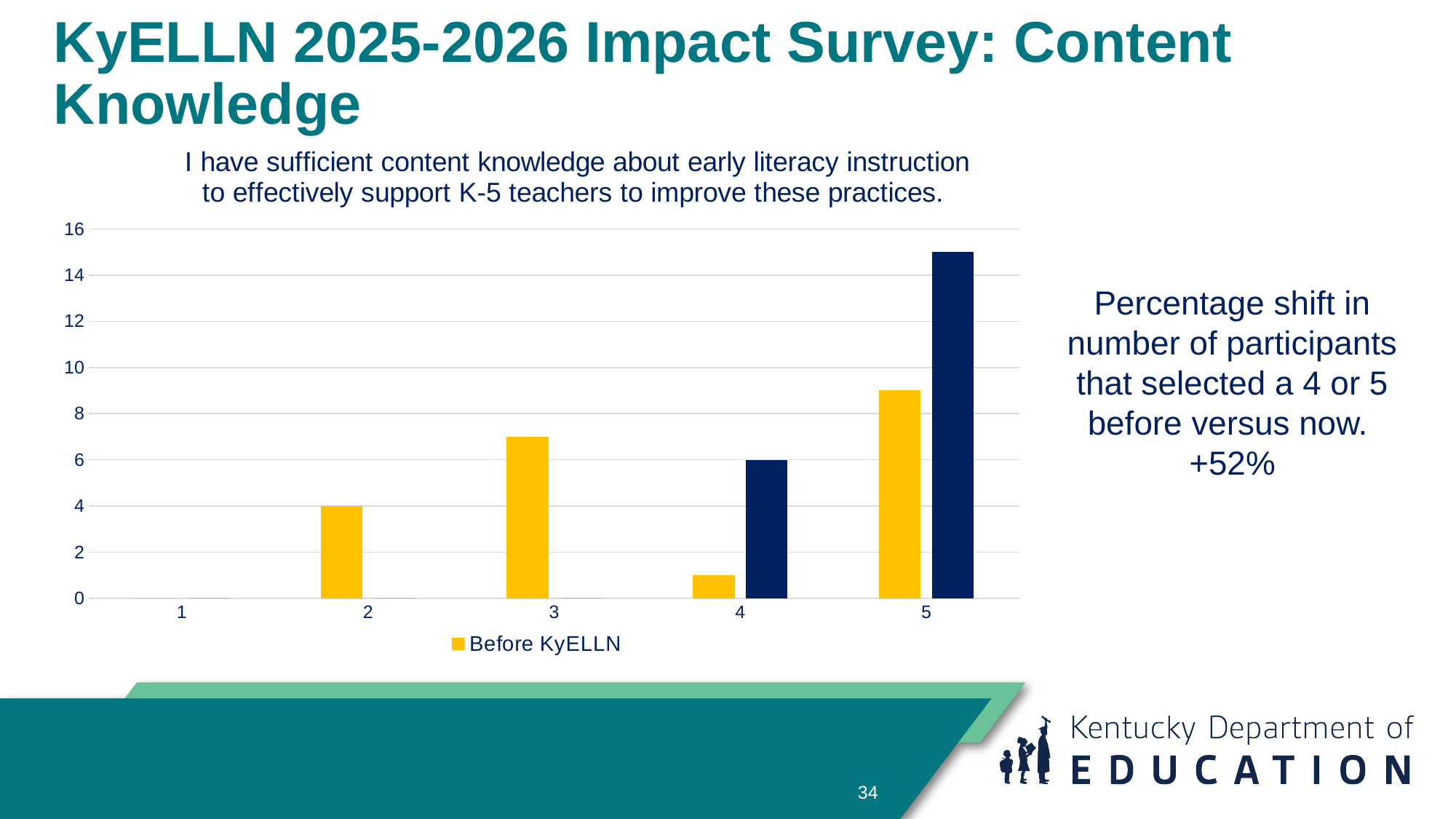

# KyELLN Impact Survey: Content Knowledge
KyELLN 2025-2026 Impact Survey: Content Knowledge

### Chart: I have sufficient content knowledge about early literacy instruction to effectively support K-5 teachers to improve these practices.

| Category | Before KyELLN | After KyELLN |
|---|---|---|
| 1 | 0.0 | 0.0 |
| 2 | 4.0 | 0.0 |
| 3 | 7.0 | 0.0 |
| 4 | 1.0 | 6.0 |
| 5 | 9.0 | 15.0 |
Percentage shift in number of participants that selected a 4 or 5 before versus now.
+52%